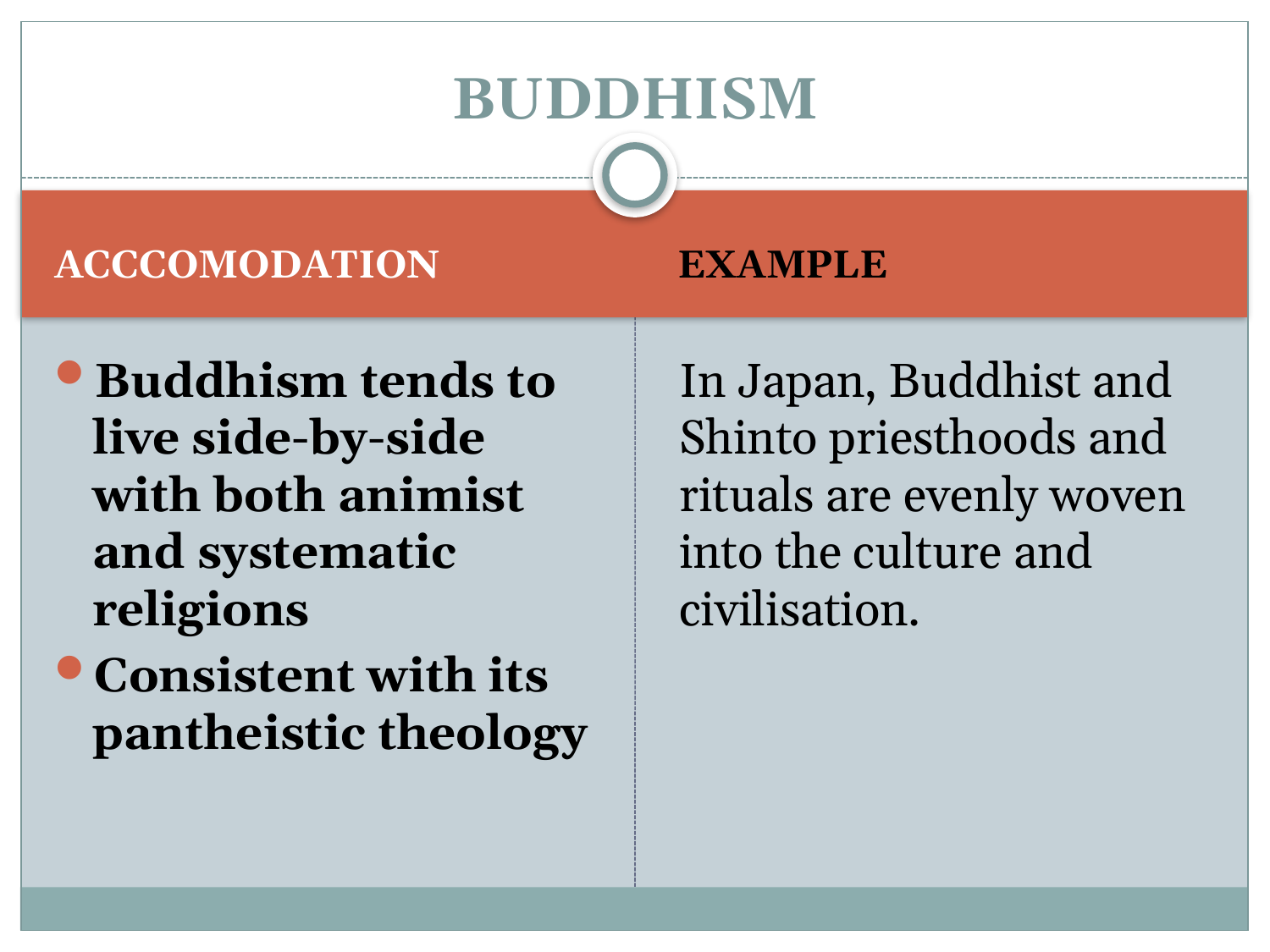

# BUDDHISM
Acccomodation
Example
Buddhism tends to live side-by-side with both animist and systematic  religions
Consistent with its pantheistic theology
In Japan, Buddhist and Shinto priesthoods and rituals are evenly woven into the culture and civilisation.